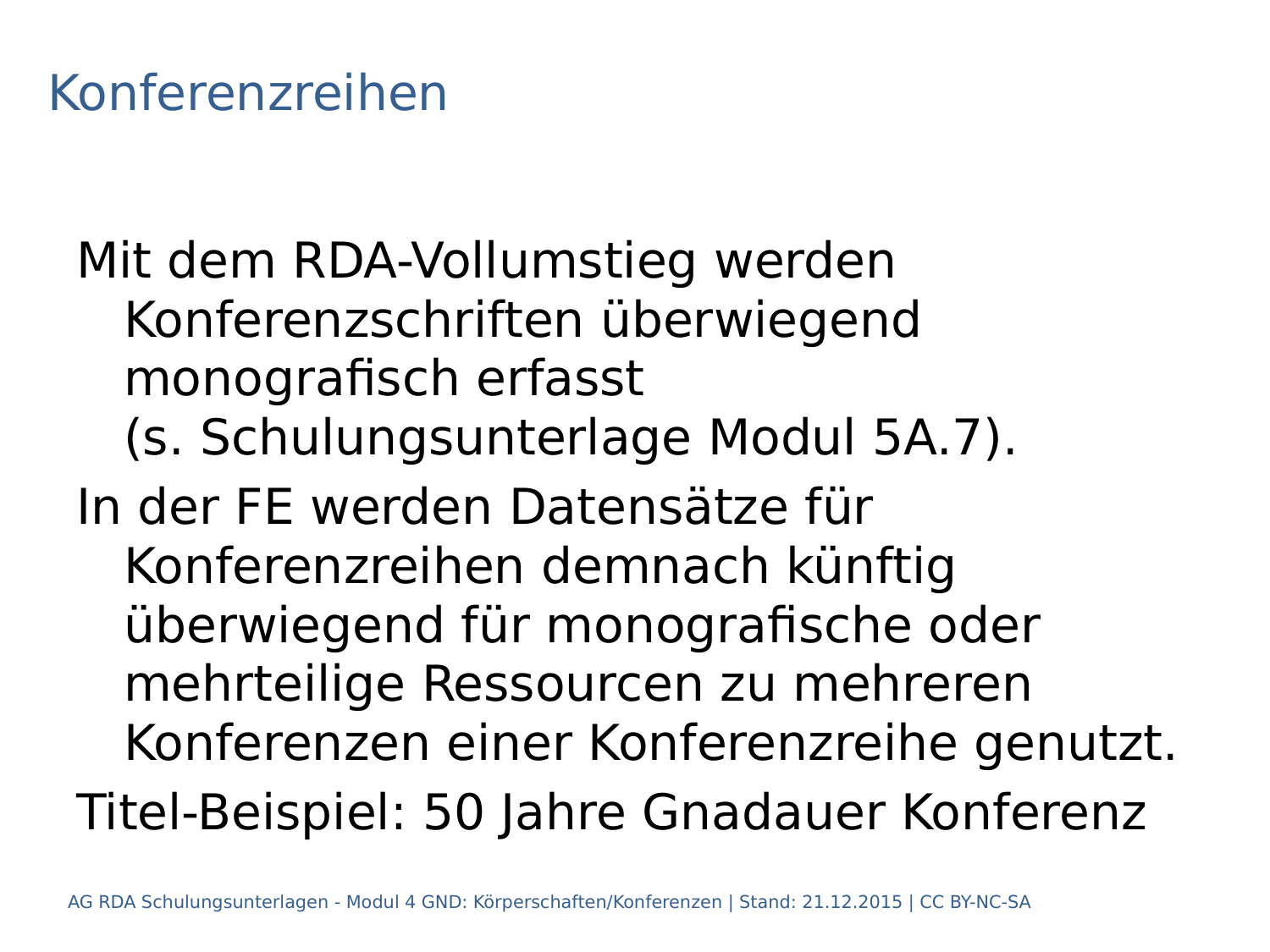

# Konferenzreihen
Mit dem RDA-Vollumstieg werden Konferenzschriften überwiegend monografisch erfasst
(s. Schulungsunterlage Modul 5A.7).
In der FE werden Datensätze für Konferenzreihen demnach künftig überwiegend für monografische oder mehrteilige Ressourcen zu mehreren Konferenzen einer Konferenzreihe genutzt.
Titel-Beispiel: 50 Jahre Gnadauer Konferenz
AG RDA Schulungsunterlagen - Modul 4 GND: Körperschaften/Konferenzen | Stand: 21.12.2015 | CC BY-NC-SA